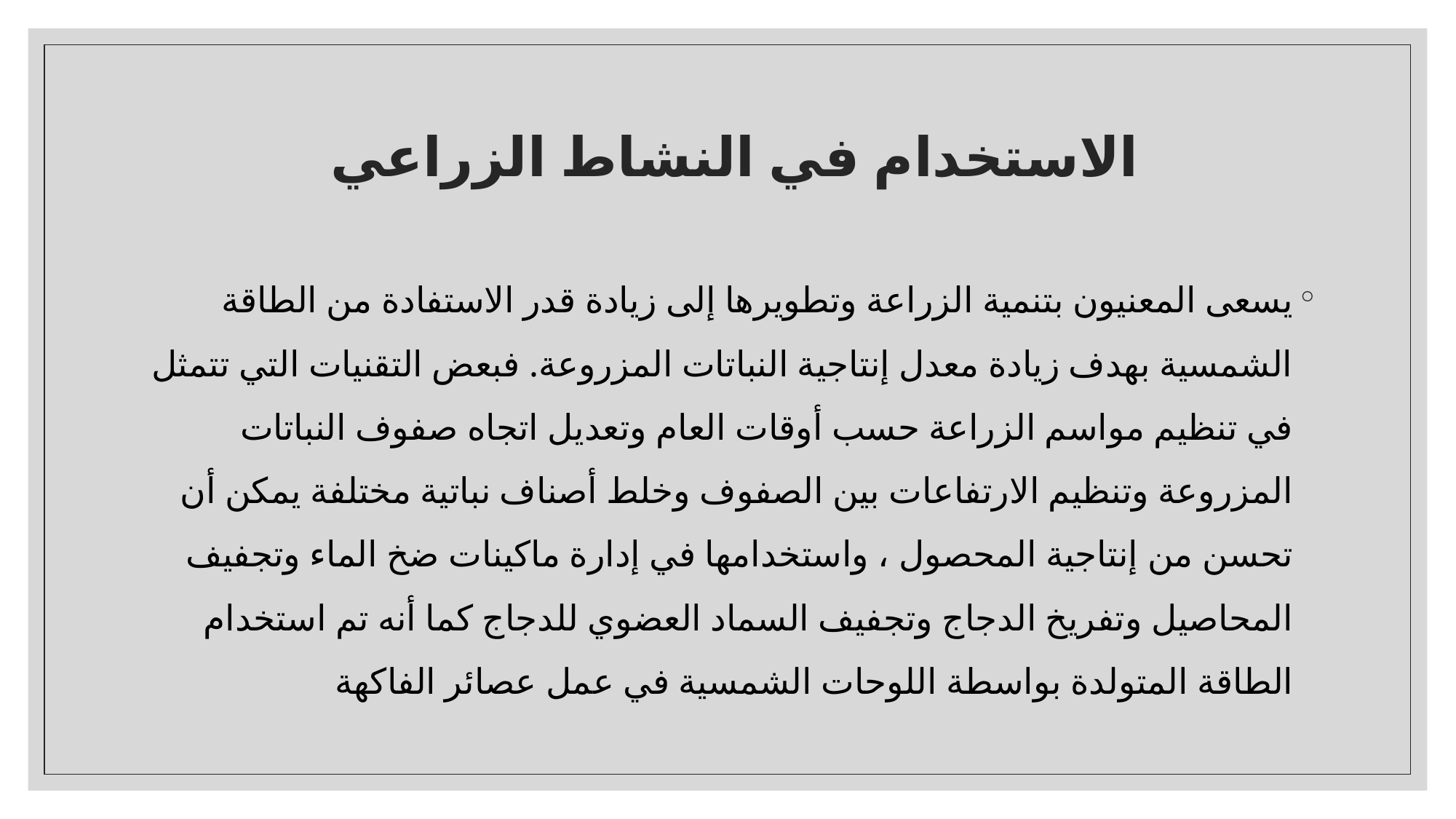

# الاستخدام في النشاط الزراعي
يسعى المعنيون بتنمية الزراعة وتطويرها إلى زيادة قدر الاستفادة من الطاقة الشمسية بهدف زيادة معدل إنتاجية النباتات المزروعة. فبعض التقنيات التي تتمثل في تنظيم مواسم الزراعة حسب أوقات العام وتعديل اتجاه صفوف النباتات المزروعة وتنظيم الارتفاعات بين الصفوف وخلط أصناف نباتية مختلفة يمكن أن تحسن من إنتاجية المحصول ، واستخدامها في إدارة ماكينات ضخ الماء وتجفيف المحاصيل وتفريخ الدجاج وتجفيف السماد العضوي للدجاج كما أنه تم استخدام الطاقة المتولدة بواسطة اللوحات الشمسية في عمل عصائر الفاكهة